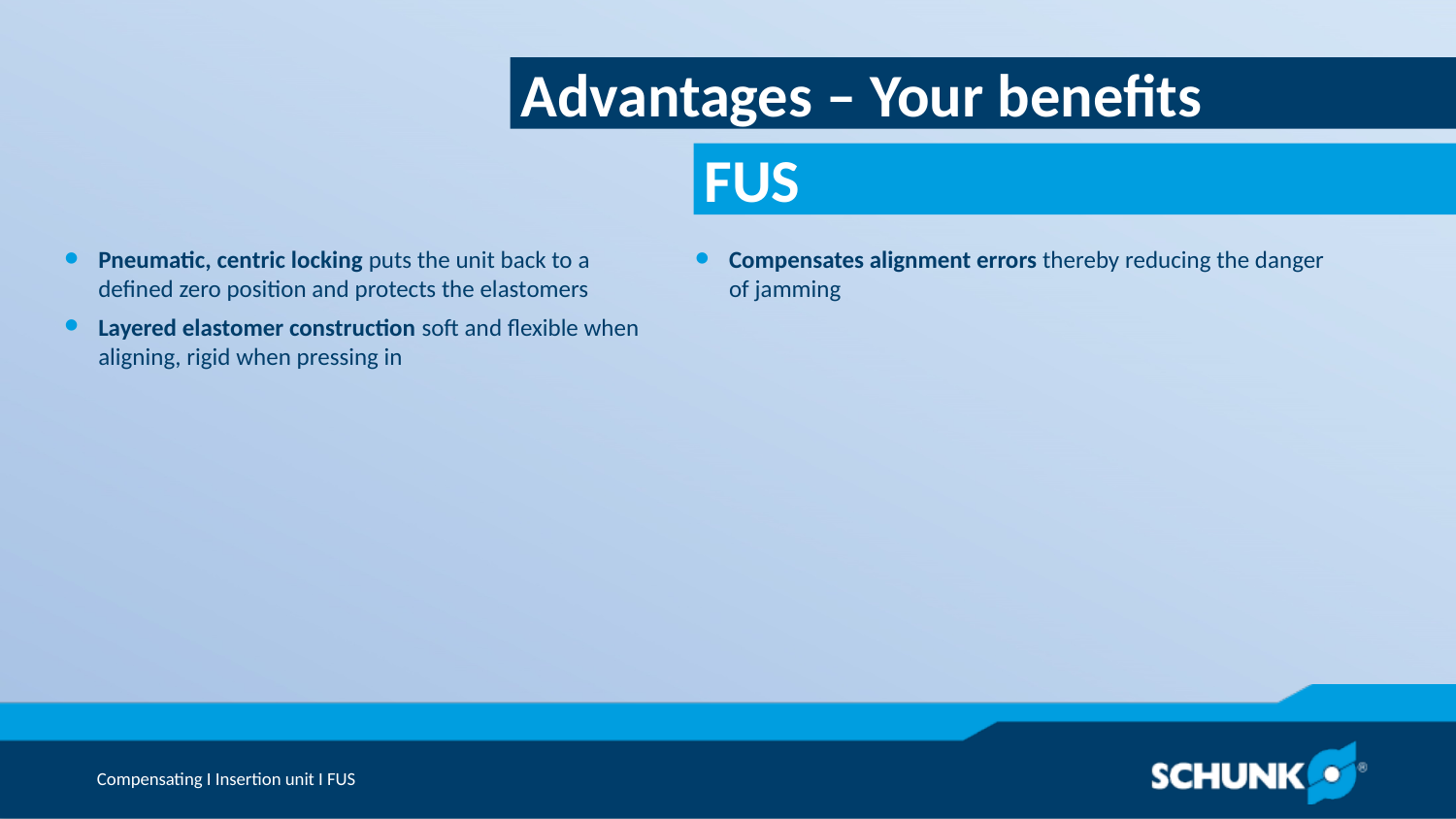

Advantages – Your benefits
Pneumatic, centric locking puts the unit back to a defined zero position and protects the elastomers
Layered elastomer construction soft and flexible when aligning, rigid when pressing in
Compensates alignment errors thereby reducing the danger of jamming